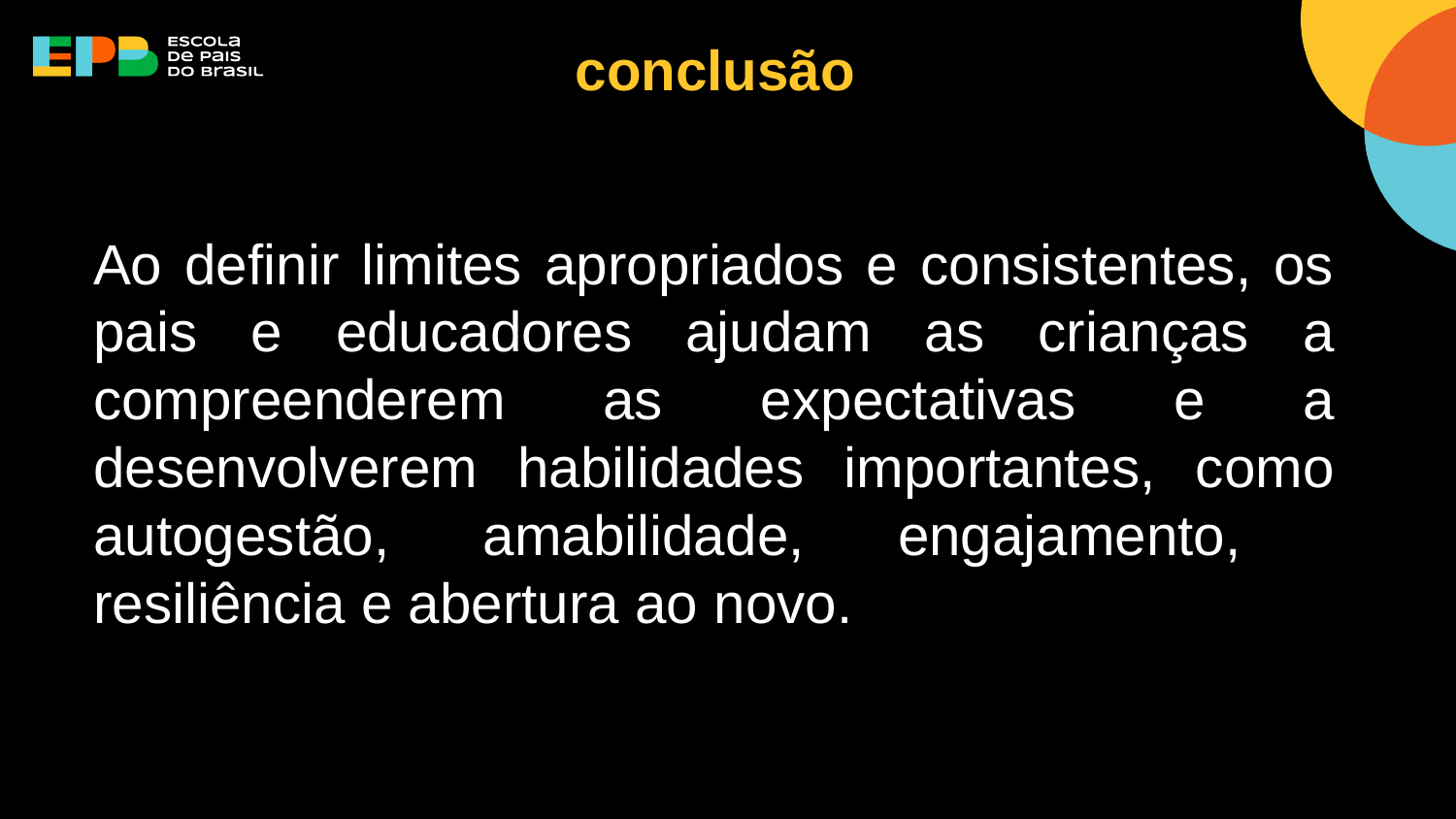

# conclusão
Ao definir limites apropriados e consistentes, os pais e educadores ajudam as crianças a compreenderem as expectativas e a desenvolverem habilidades importantes, como autogestão, amabilidade, engajamento,  resiliência e abertura ao novo.
Ao definir limites apropriados e consistentes, os pais e educadores ajudam as crianças a compreenderem as expectativas e a desenvolverem habilidades importantes, como autogestão, amabilidade, resiliência e abertura ao novo.